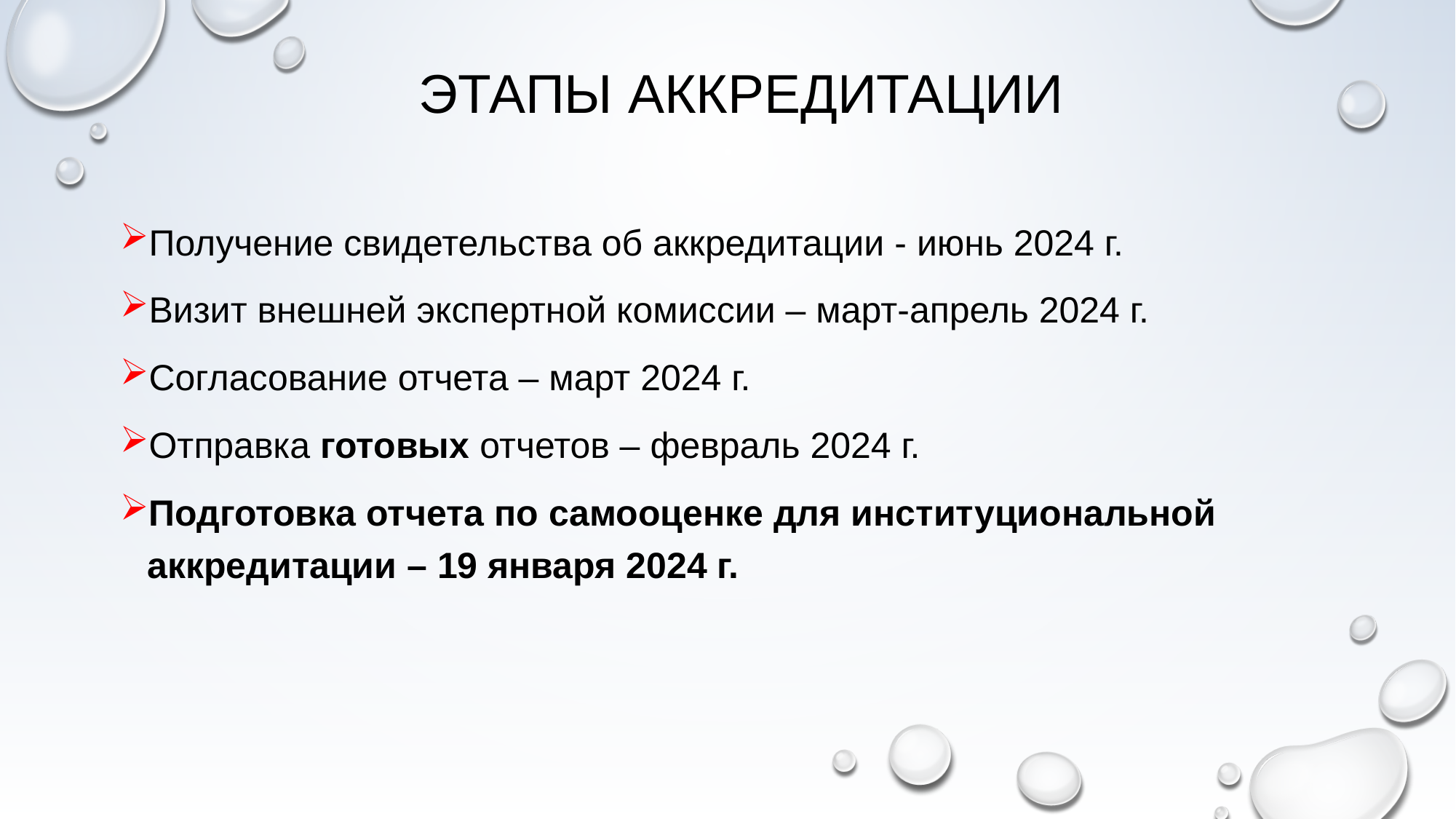

# Этапы аккредитации
Получение свидетельства об аккредитации - июнь 2024 г.
Визит внешней экспертной комиссии – март-апрель 2024 г.
Согласование отчета – март 2024 г.
Отправка готовых отчетов – февраль 2024 г.
Подготовка отчета по самооценке для институциональной аккредитации – 19 января 2024 г.